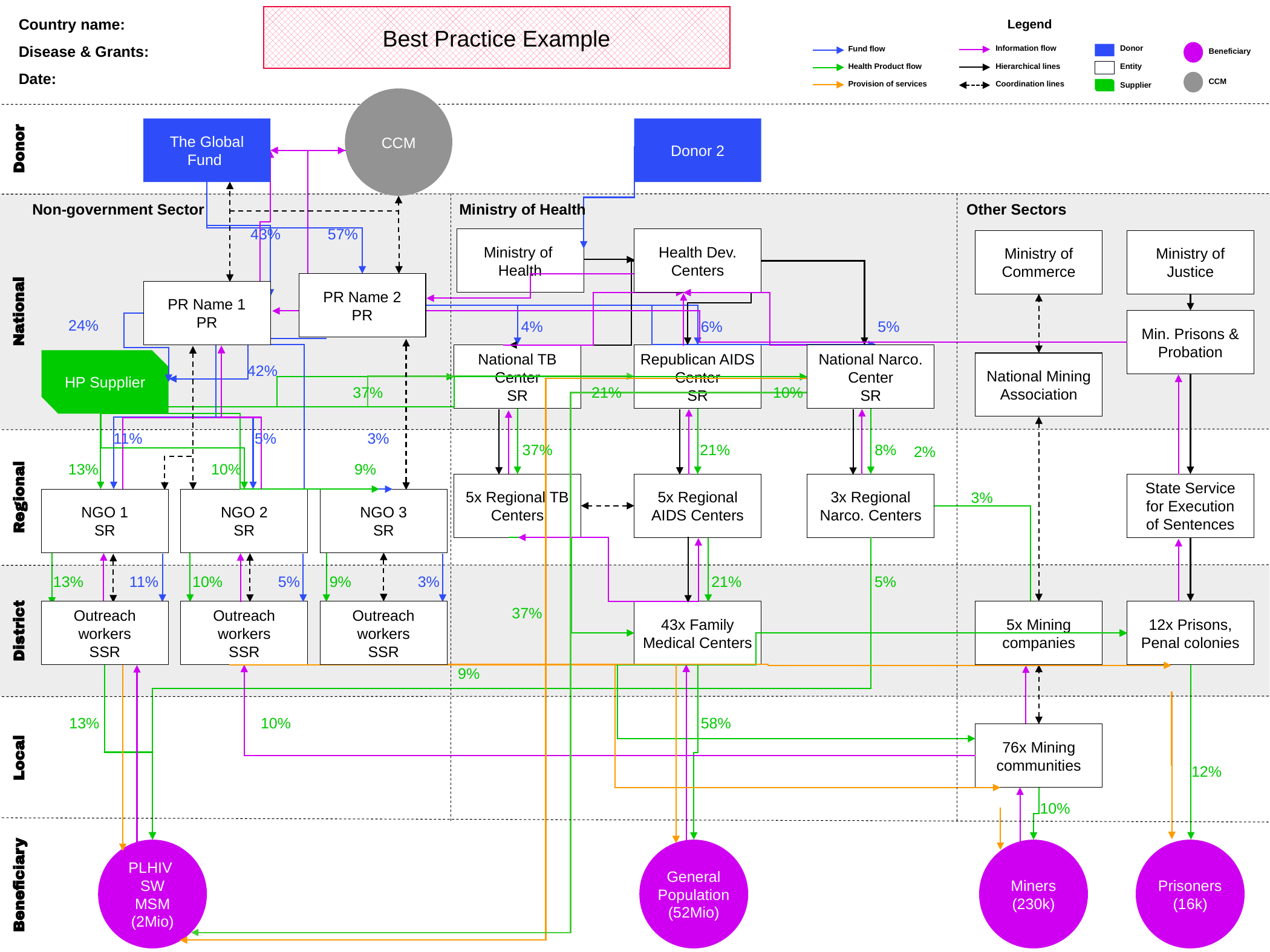

Country name:
Disease & Grants:
Date:

Best Practice Example
Legend

Donor
Information flow
Fund flow
 Beneficiary

Hierarchical lines
Health Product flow
Entity

 CCM
Provision of services
Coordination lines
Supplier

CCM
The Global
Fund
Donor 2
Donor

Non-government Sector
Ministry of Health
Other Sectors
43%
57%
Ministry of
Health
Health Dev. Centers
Ministry of Commerce
Ministry of
Justice
PR Name 2
PR
PR Name 1
PR
National
Min. Prisons & Probation
24%
4%
6%
5%
National TB Center
SR
Republican AIDS Center
SR
National Narco. Center
SR
HP Supplier
National Mining Association
42%
37%
21%
10%
11%
5%
3%
37%
21%
8%
2%
13%
10%
9%
5x Regional TB Centers
5x Regional
AIDS Centers
3x Regional Narco. Centers
State Service
for Execution
of Sentences
Regional
3%
NGO 1
SR
NGO 2
SR
NGO 3
SR

13%
11%
10%
5%
9%
3%
21%
5%
37%
Outreach
workers
SSR
Outreach
workers
SSR
Outreach
workers
SSR
43x Family Medical Centers
5x Mining companies
12x Prisons,
Penal colonies
District
9%
13%
10%
58%
76x Mining communities
Local
12%
10%
PLHIV
SW
MSM
(2Mio)
General
Population
(52Mio)
Miners
(230k)
Prisoners
(16k)
Beneficiary
The Global Fund. Date published: 4 May 2023